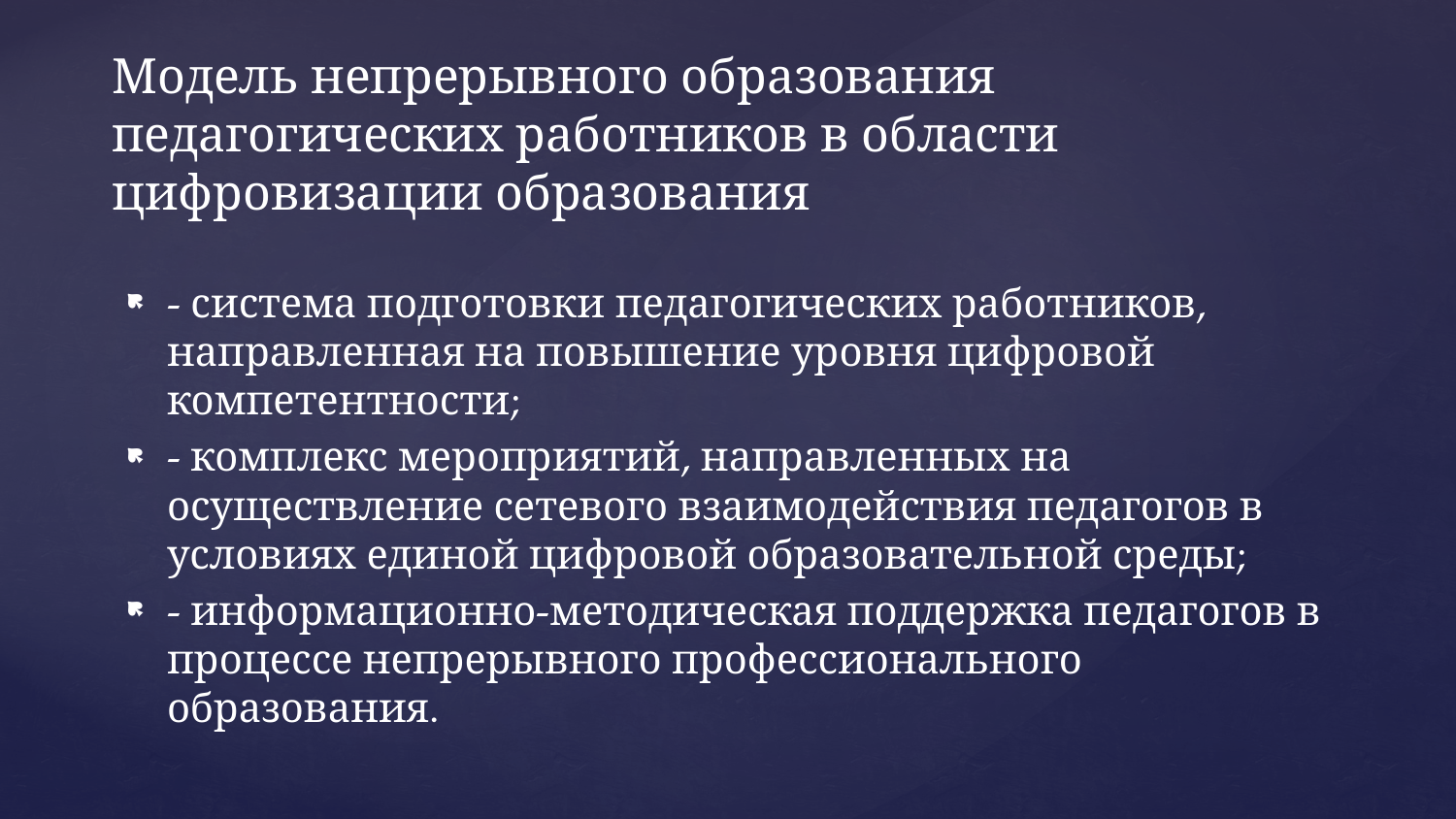

# Модель непрерывного образования педагогических работников в области цифровизации образования
- система подготовки педагогических работников, направленная на повышение уровня цифровой компетентности;
- комплекс мероприятий, направленных на осуществление сетевого взаимодействия педагогов в условиях единой цифровой образовательной среды;
- информационно-методическая поддержка педагогов в процессе непрерывного профессионального образования.